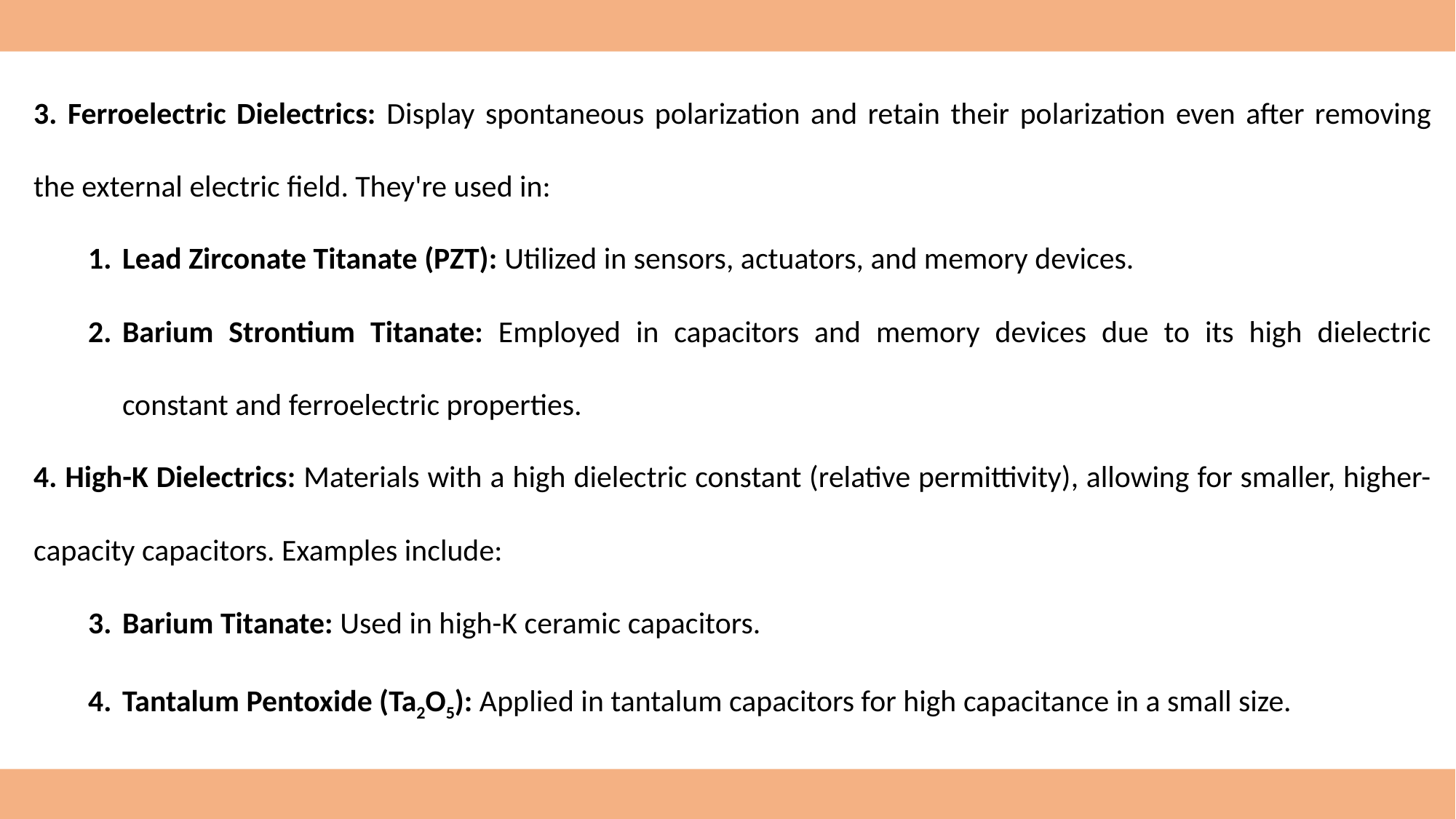

3. Ferroelectric Dielectrics: Display spontaneous polarization and retain their polarization even after removing the external electric field. They're used in:
Lead Zirconate Titanate (PZT): Utilized in sensors, actuators, and memory devices.
Barium Strontium Titanate: Employed in capacitors and memory devices due to its high dielectric constant and ferroelectric properties.
4. High-K Dielectrics: Materials with a high dielectric constant (relative permittivity), allowing for smaller, higher-capacity capacitors. Examples include:
Barium Titanate: Used in high-K ceramic capacitors.
Tantalum Pentoxide (Ta2O5): Applied in tantalum capacitors for high capacitance in a small size.